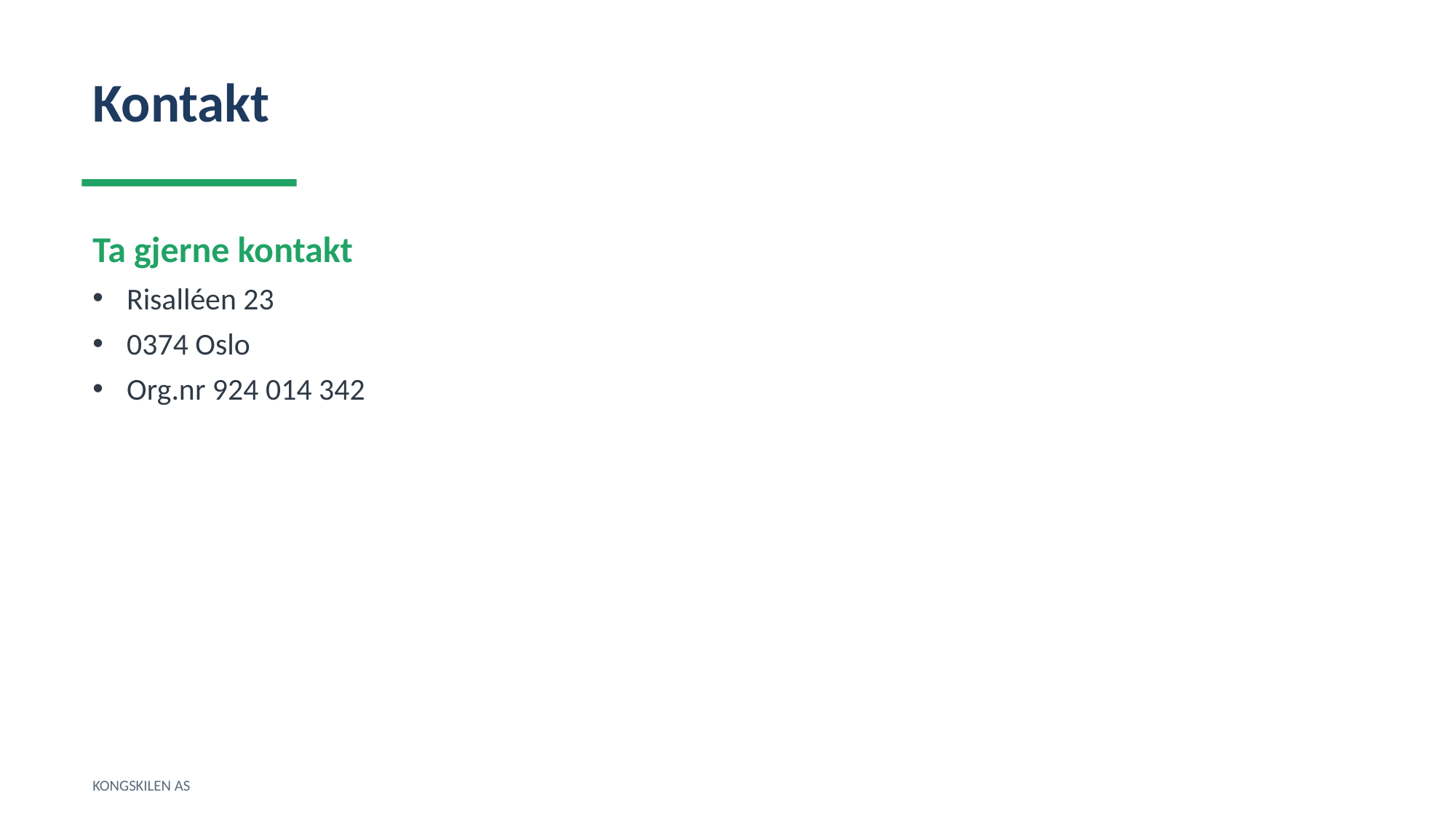

Kontakt

Ta gjerne kontakt
Risalléen 23
0374 Oslo
Org.nr 924 014 342
KONGSKILEN AS